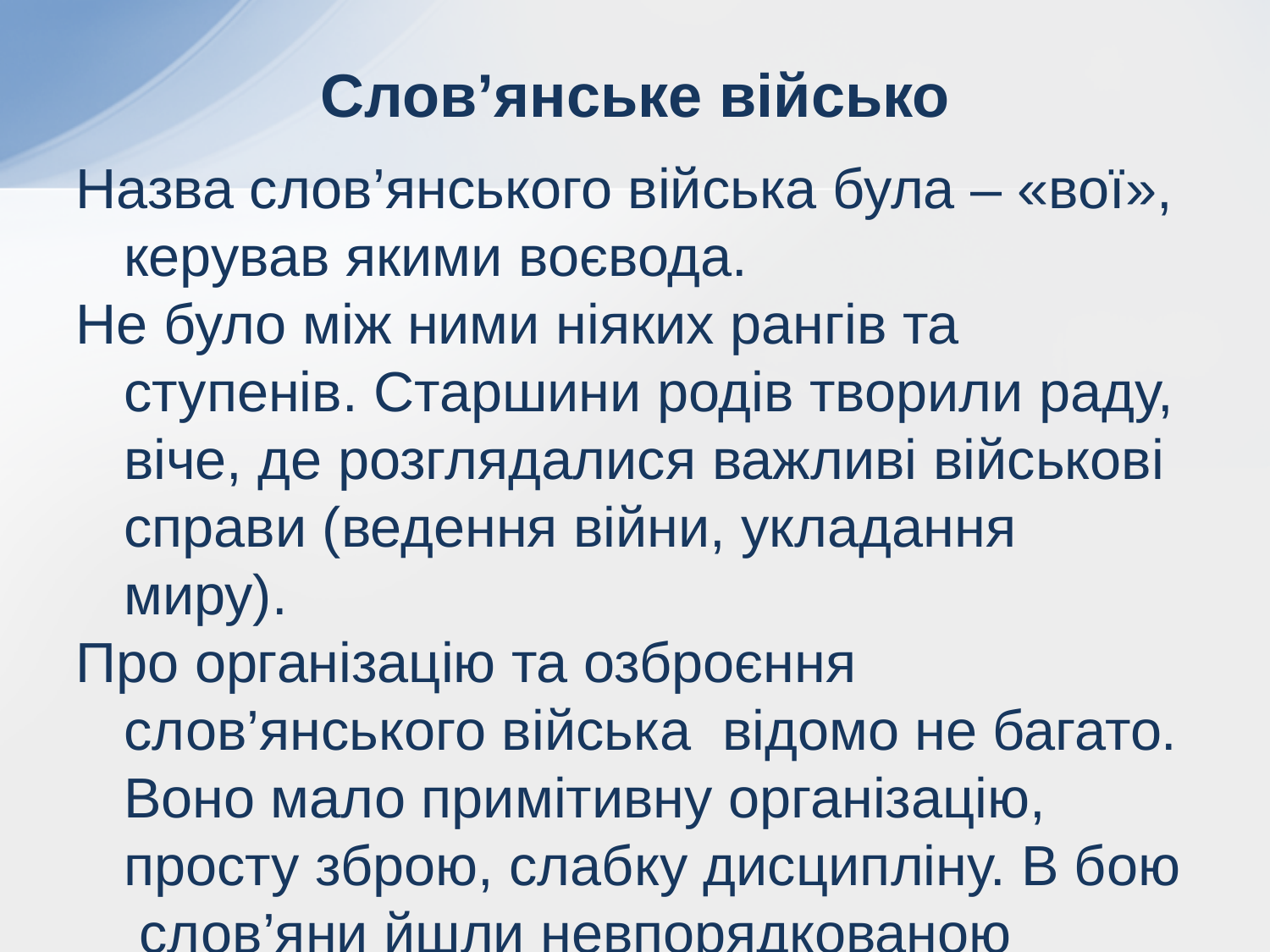

# Слов’янське військо
Назва слов’янського війська була – «вої», керував якими воєвода.
Не було між ними ніяких рангів та ступенів. Старшини родів творили раду, віче, де розглядалися важливі військові справи (ведення війни, укладання миру).
Про організацію та озброєння слов’янського війська  відомо не багато. Воно мало примітивну організацію, просту зброю, слабку дисципліну. В бою  слов’яни йшли невпорядкованою лавою.